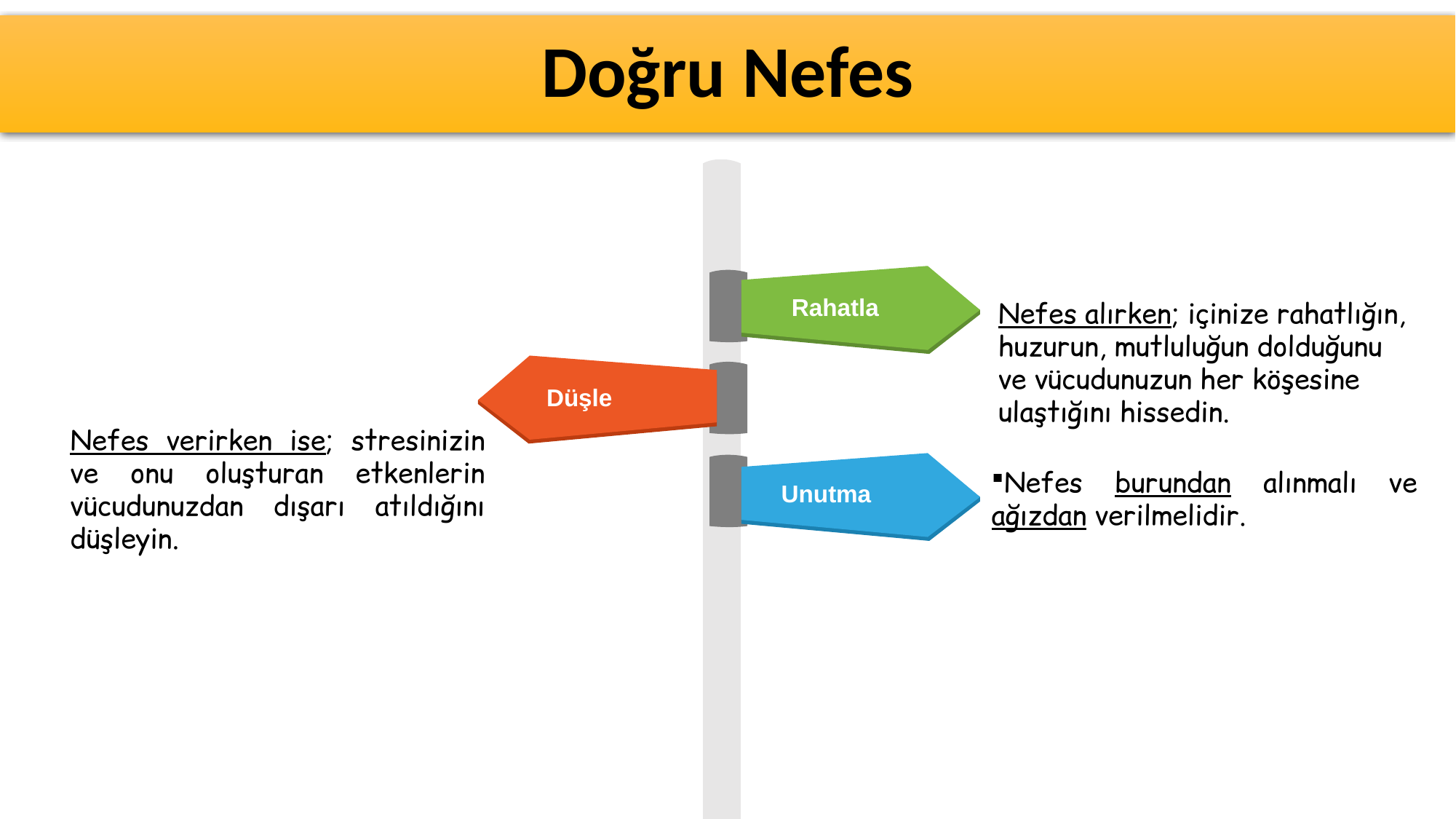

# Doğru Nefes

Rahatla
Nefes alırken; içinize rahatlığın, huzurun, mutluluğun dolduğunu ve vücudunuzun her köşesine ulaştığını hissedin.

Düşle

Nefes verirken ise; stresinizin ve onu oluşturan etkenlerin vücudunuzdan dışarı atıldığını düşleyin.

Unutma
Nefes burundan alınmalı ve ağızdan verilmelidir.